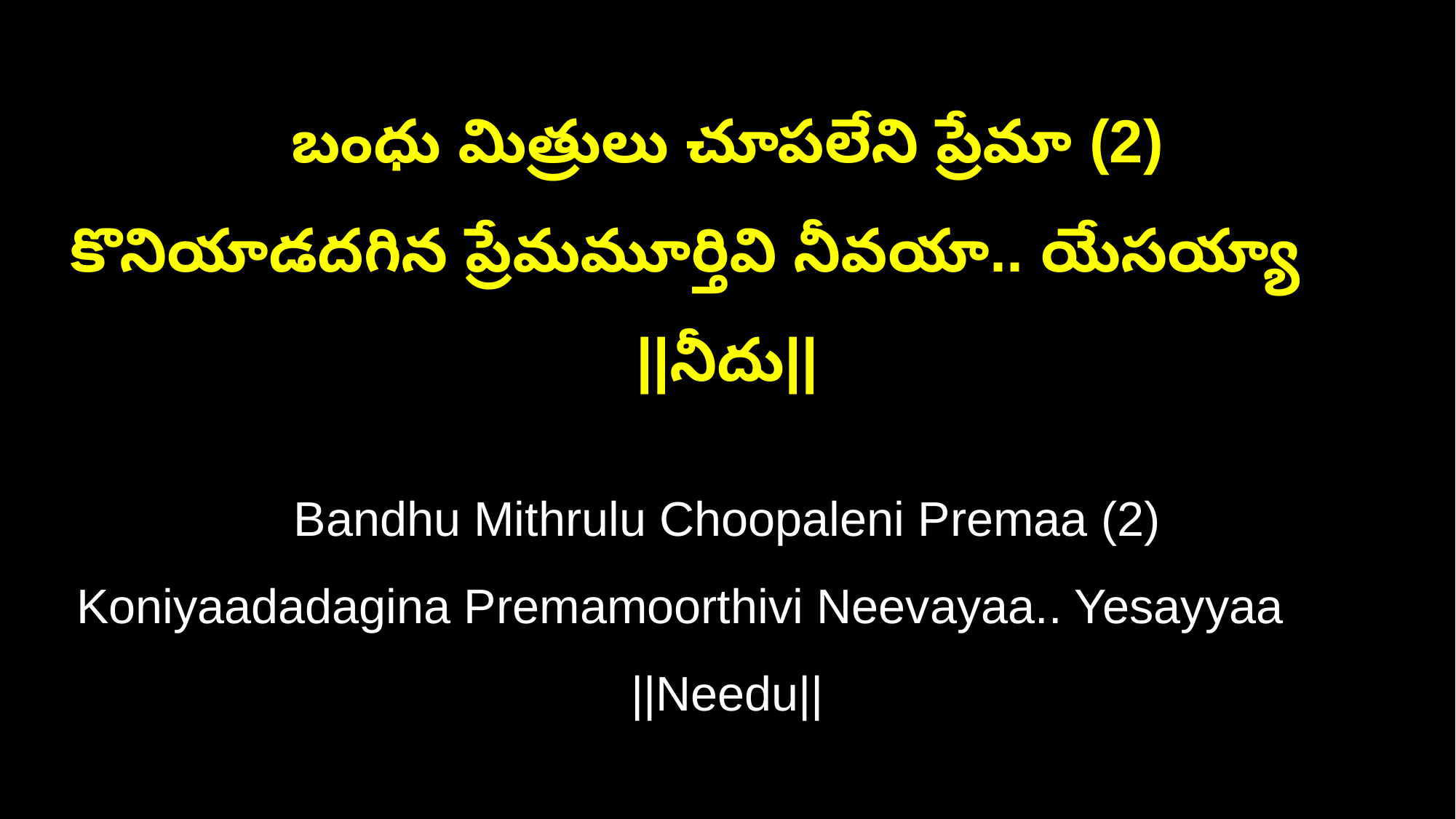

బంధు మిత్రులు చూపలేని ప్రేమా (2)
కొనియాడదగిన ప్రేమమూర్తివి నీవయా.. యేసయ్యా      ||నీదు||
Bandhu Mithrulu Choopaleni Premaa (2)
Koniyaadadagina Premamoorthivi Neevayaa.. Yesayyaa        ||Needu||